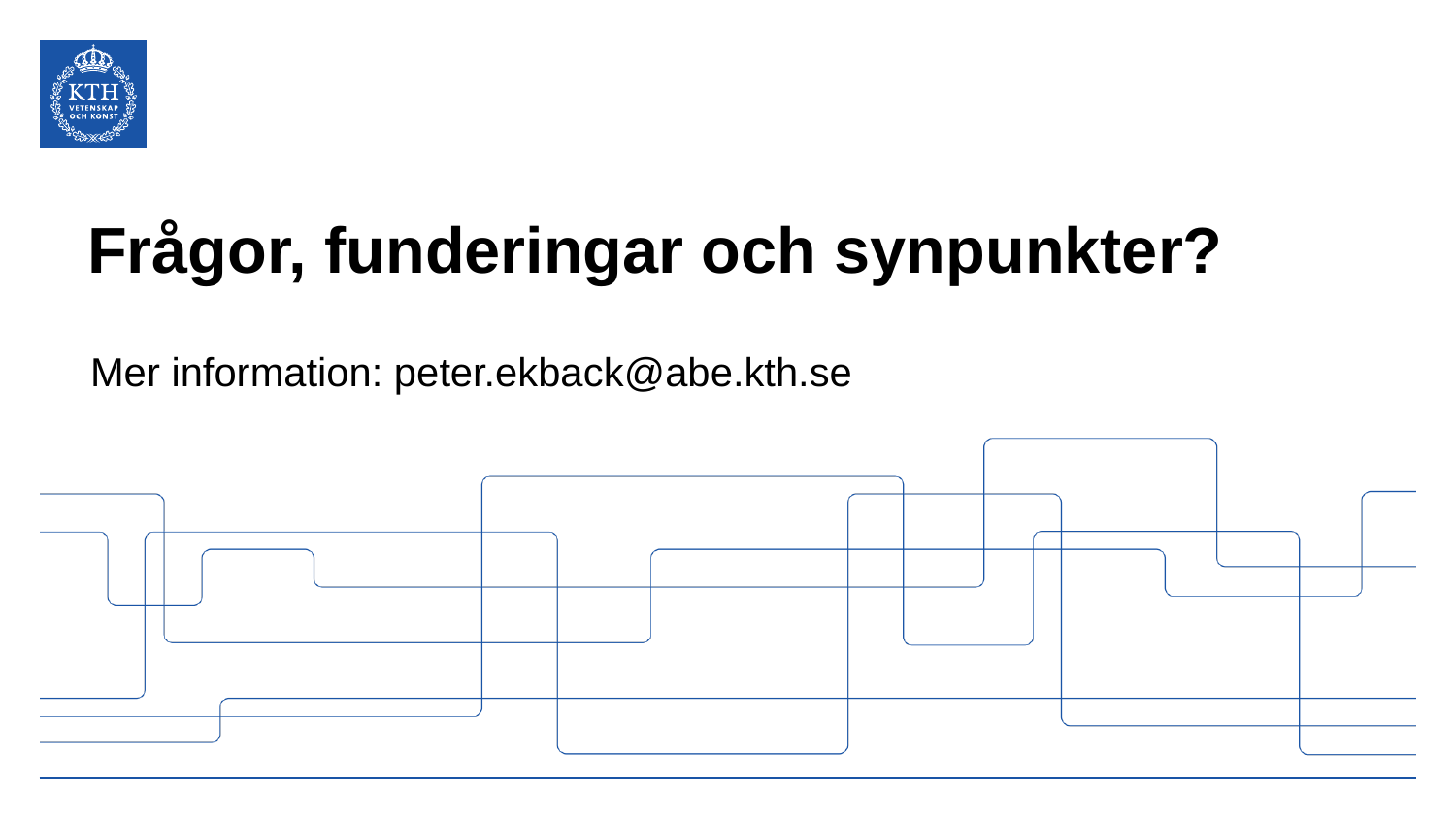

# Frågor, funderingar och synpunkter?
Mer information: peter.ekback@abe.kth.se